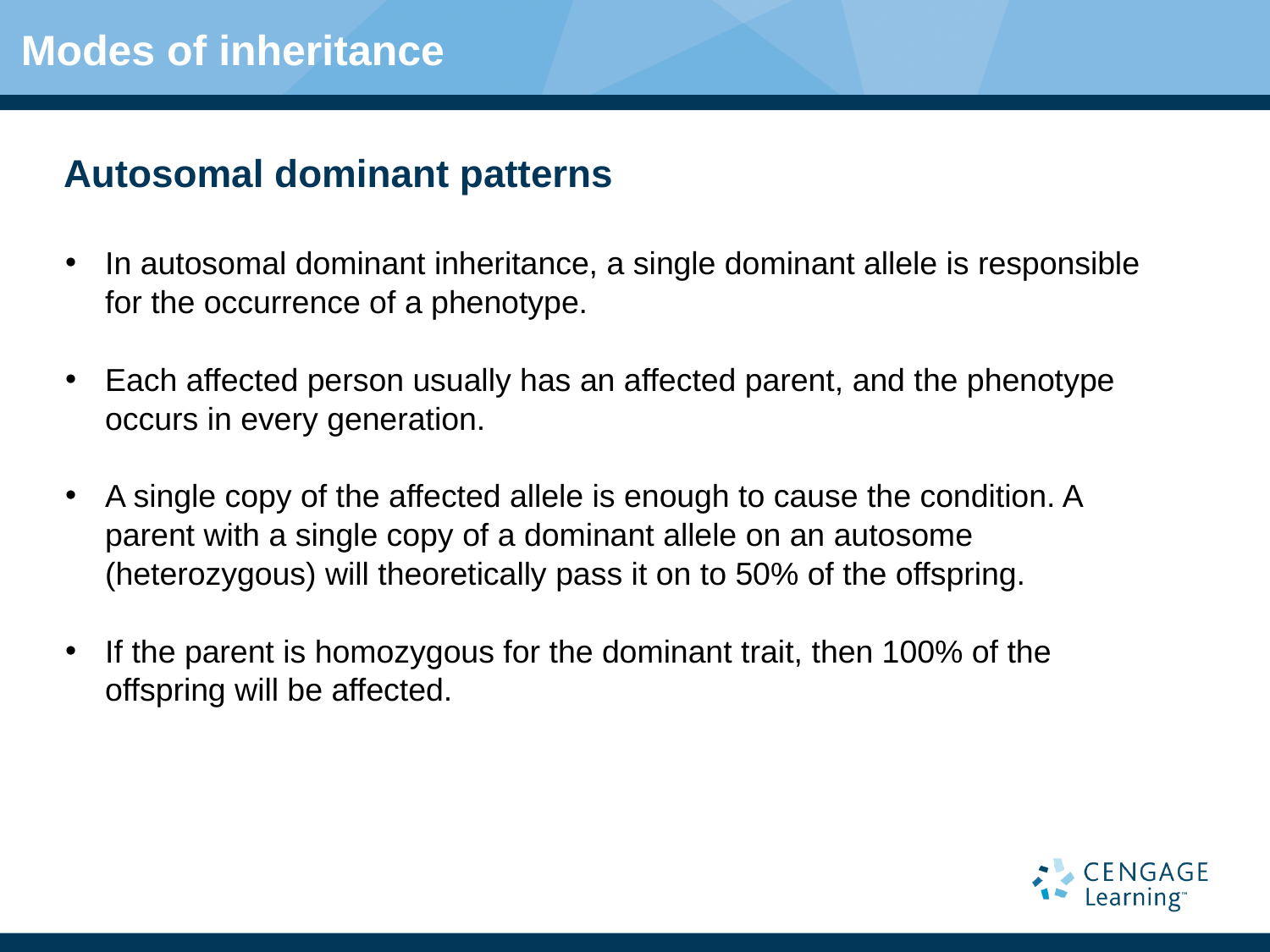

Modes of inheritance
# Autosomal dominant patterns
In autosomal dominant inheritance, a single dominant allele is responsible for the occurrence of a phenotype.

Each affected person usually has an affected parent, and the phenotype occurs in every generation.

A single copy of the affected allele is enough to cause the condition. A parent with a single copy of a dominant allele on an autosome (heterozygous) will theoretically pass it on to 50% of the offspring.

If the parent is homozygous for the dominant trait, then 100% of the offspring will be affected.